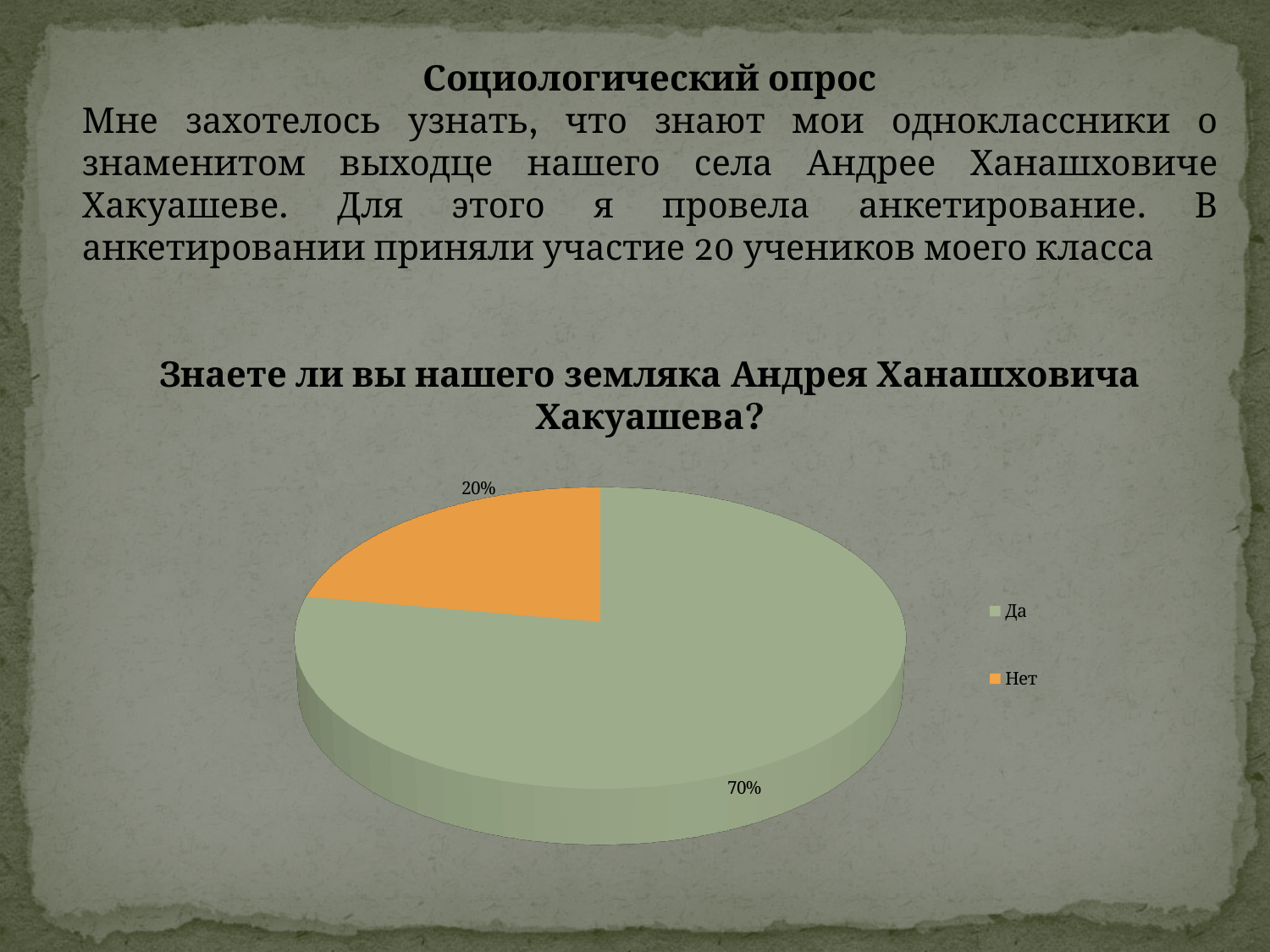

Социологический опрос
Мне захотелось узнать, что знают мои одноклассники о знаменитом выходце нашего села Андрее Ханашховиче Хакуашеве. Для этого я провела анкетирование. В анкетировании приняли участие 20 учеников моего класса

Знаете ли вы нашего земляка Андрея Ханашховича Хакуашева?

[unsupported chart]

[unsupported chart]